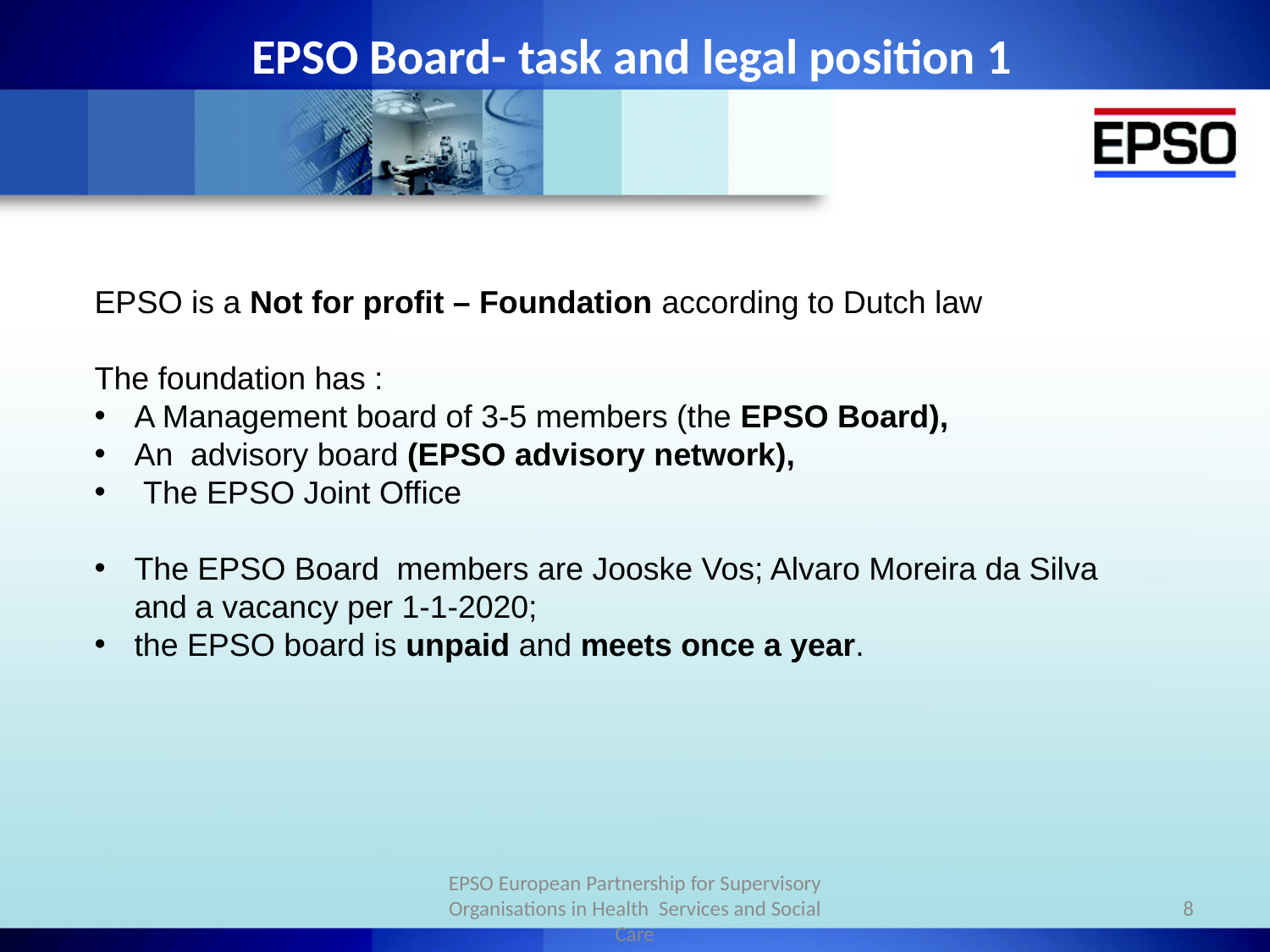

EPSO Board- task and legal position 1
#

EPSO is a Not for profit – Foundation according to Dutch law

The foundation has :
A Management board of 3-5 members (the EPSO Board),
An  advisory board (EPSO advisory network),
 The EPSO Joint Office

The EPSO Board  members are Jooske Vos; Alvaro Moreira da Silva and a vacancy per 1-1-2020;
the EPSO board is unpaid and meets once a year.

EPSO European Partnership for Supervisory Organisations in Health  Services and Social  Care
8